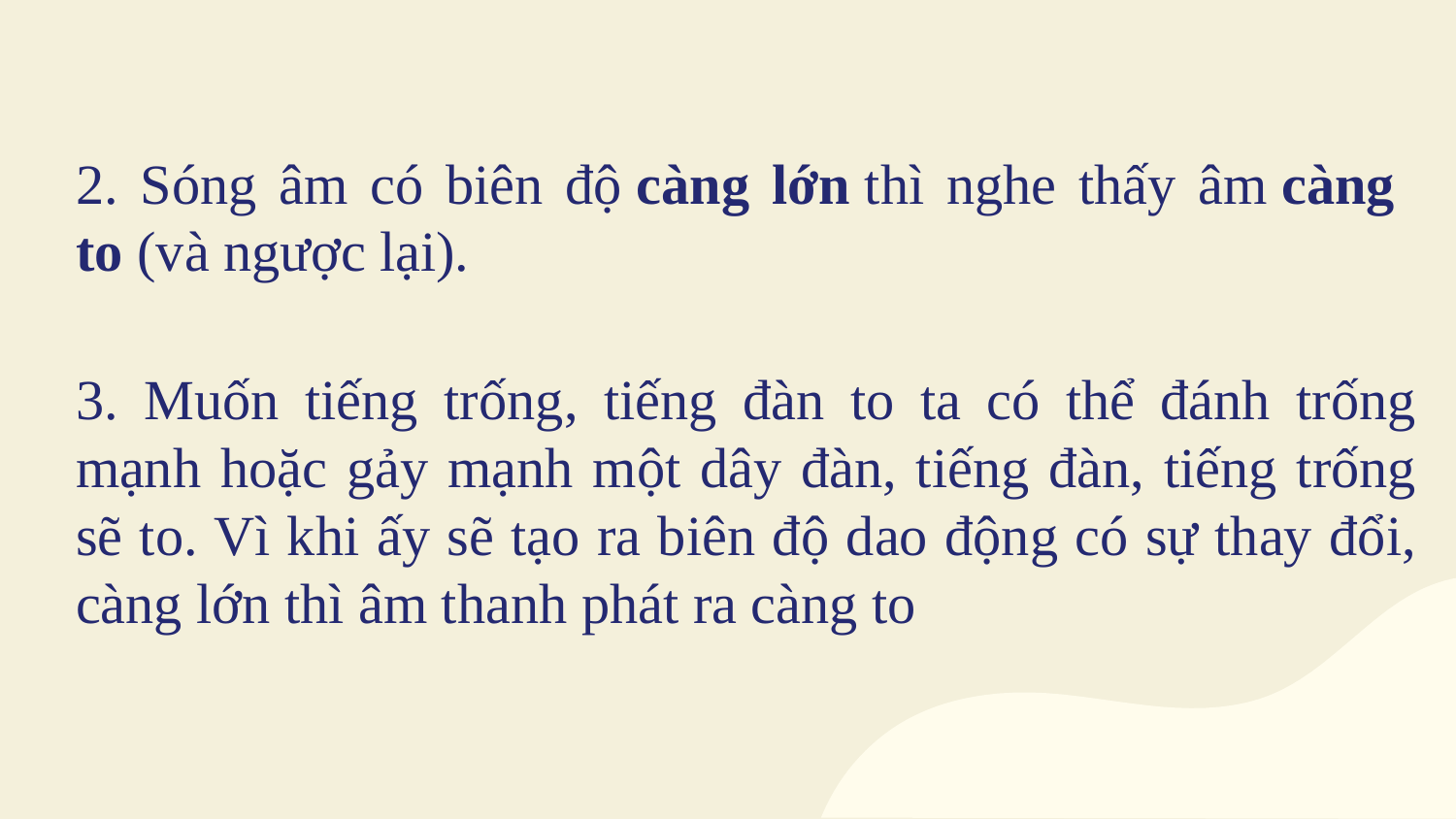

2. Sóng âm có biên độ càng lớn thì nghe thấy âm càng to (và ngược lại).
3. Muốn tiếng trống, tiếng đàn to ta có thể đánh trống mạnh hoặc gảy mạnh một dây đàn, tiếng đàn, tiếng trống sẽ to. Vì khi ấy sẽ tạo ra biên độ dao động có sự thay đổi, càng lớn thì âm thanh phát ra càng to